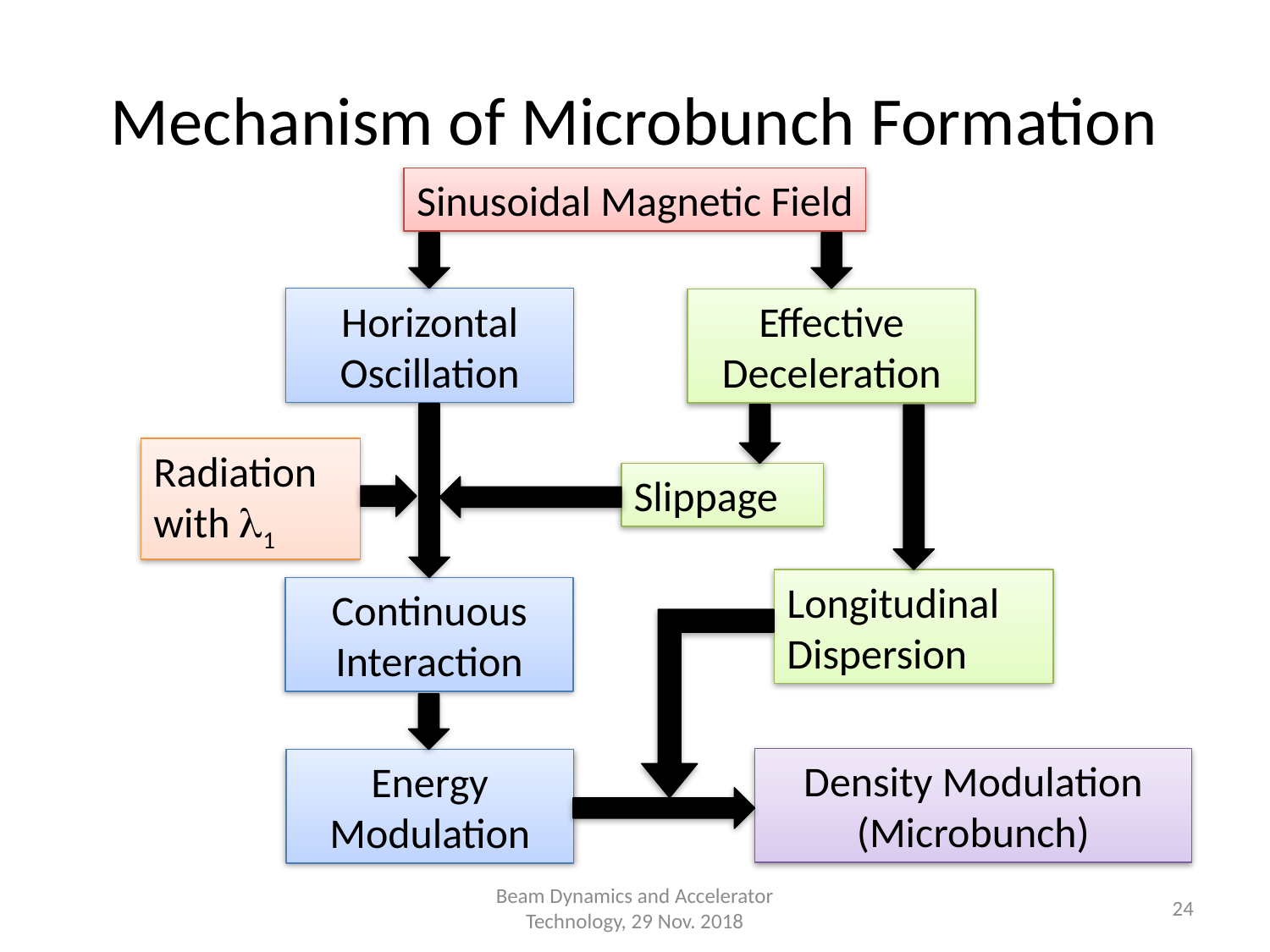

# Mechanism of Microbunch Formation
Sinusoidal Magnetic Field

Horizontal Oscillation
Effective Deceleration

Radiation with λ1
Slippage

Longitudinal Dispersion
Continuous Interaction

Density Modulation
(Microbunch)
Energy Modulation
Beam Dynamics and Accelerator Technology, 29 Nov. 2018
24